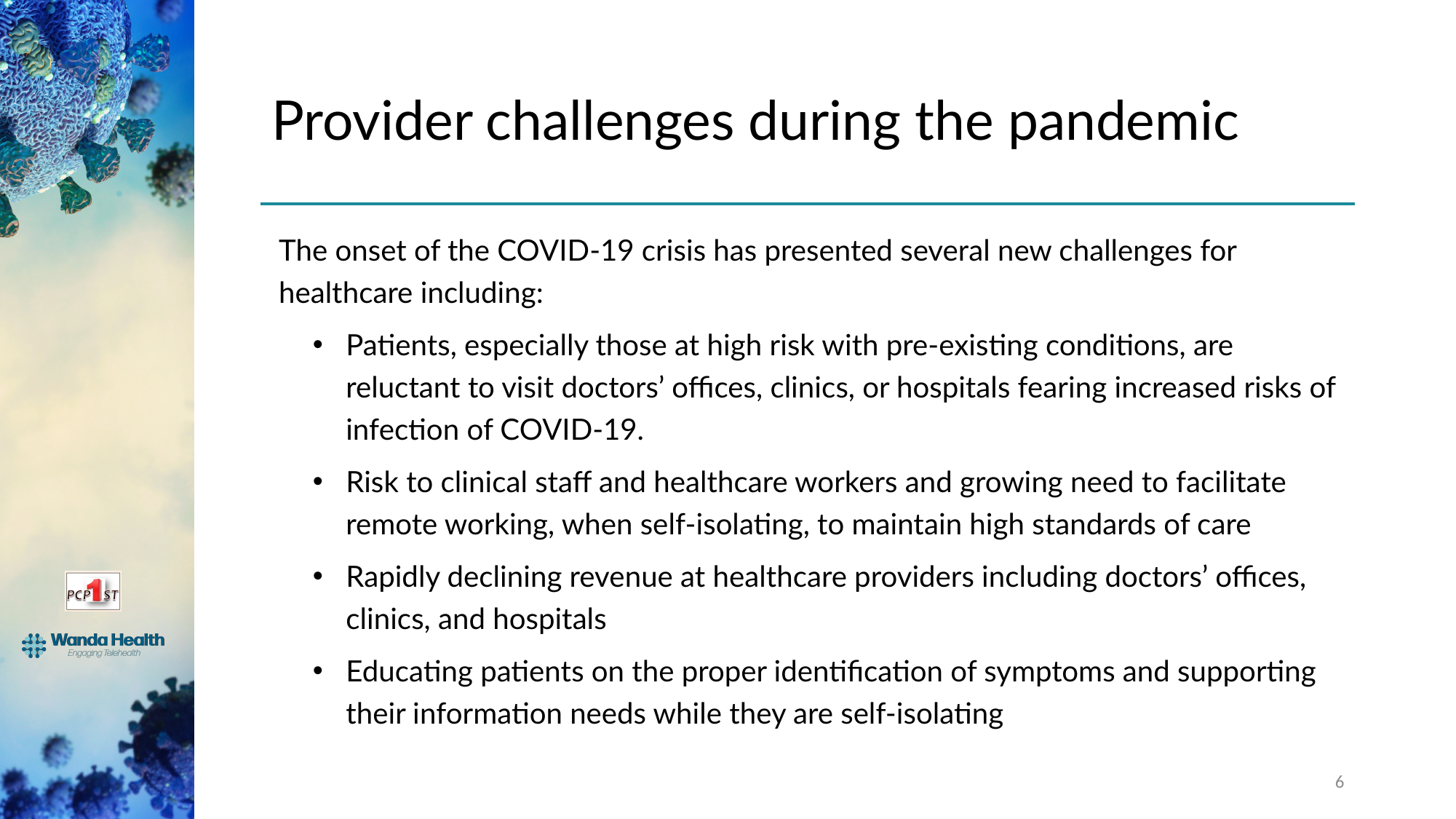

# Provider challenges during the pandemic
The onset of the COVID-19 crisis has presented several new challenges for healthcare including:
Patients, especially those at high risk with pre-existing conditions, are reluctant to visit doctors’ offices, clinics, or hospitals fearing increased risks of infection of COVID-19.
Risk to clinical staff and healthcare workers and growing need to facilitate remote working, when self-isolating, to maintain high standards of care
Rapidly declining revenue at healthcare providers including doctors’ offices, clinics, and hospitals
Educating patients on the proper identification of symptoms and supporting their information needs while they are self-isolating

6